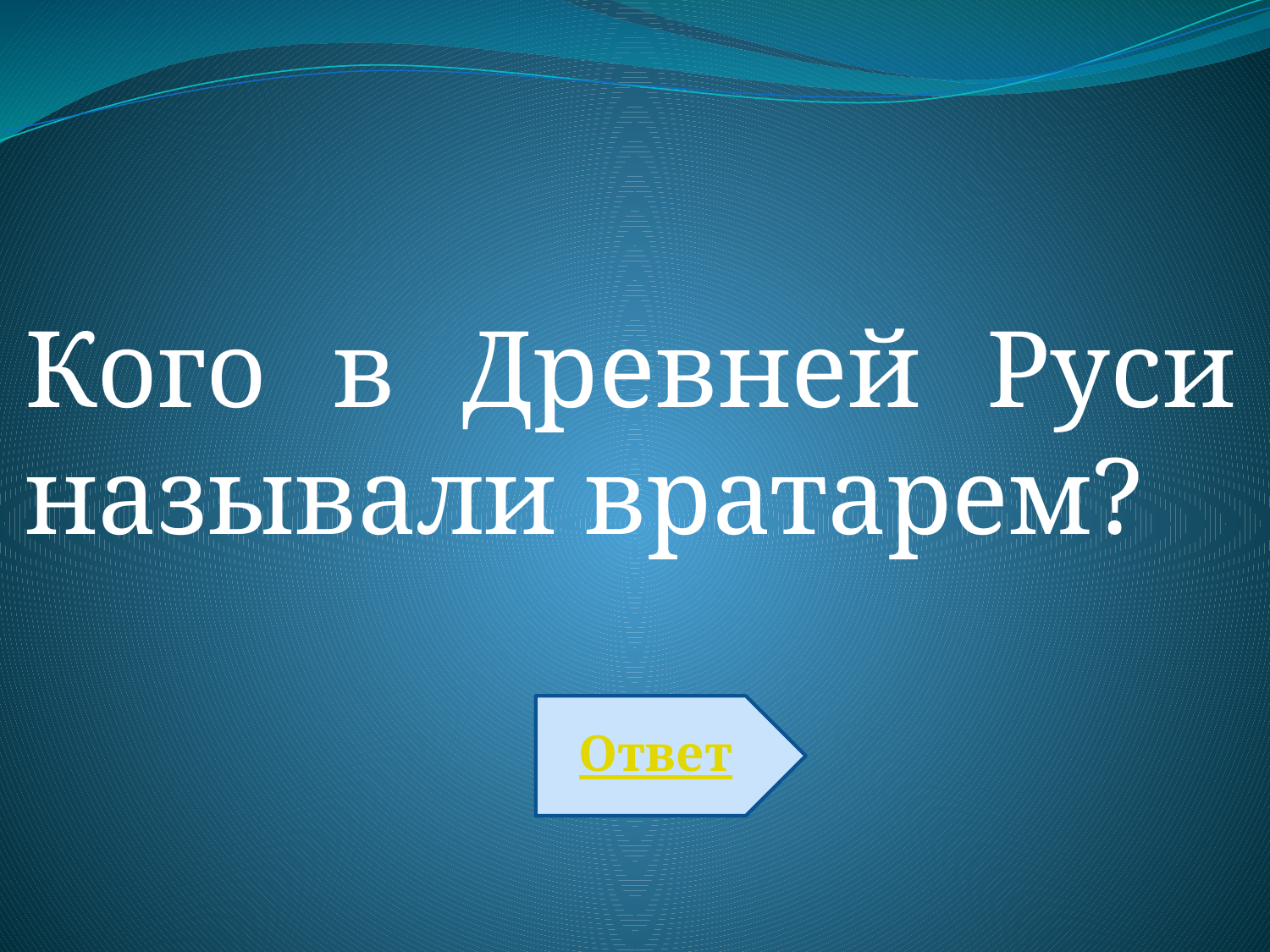

#

Кого в Древней Руси называли вратарем?
Ответ